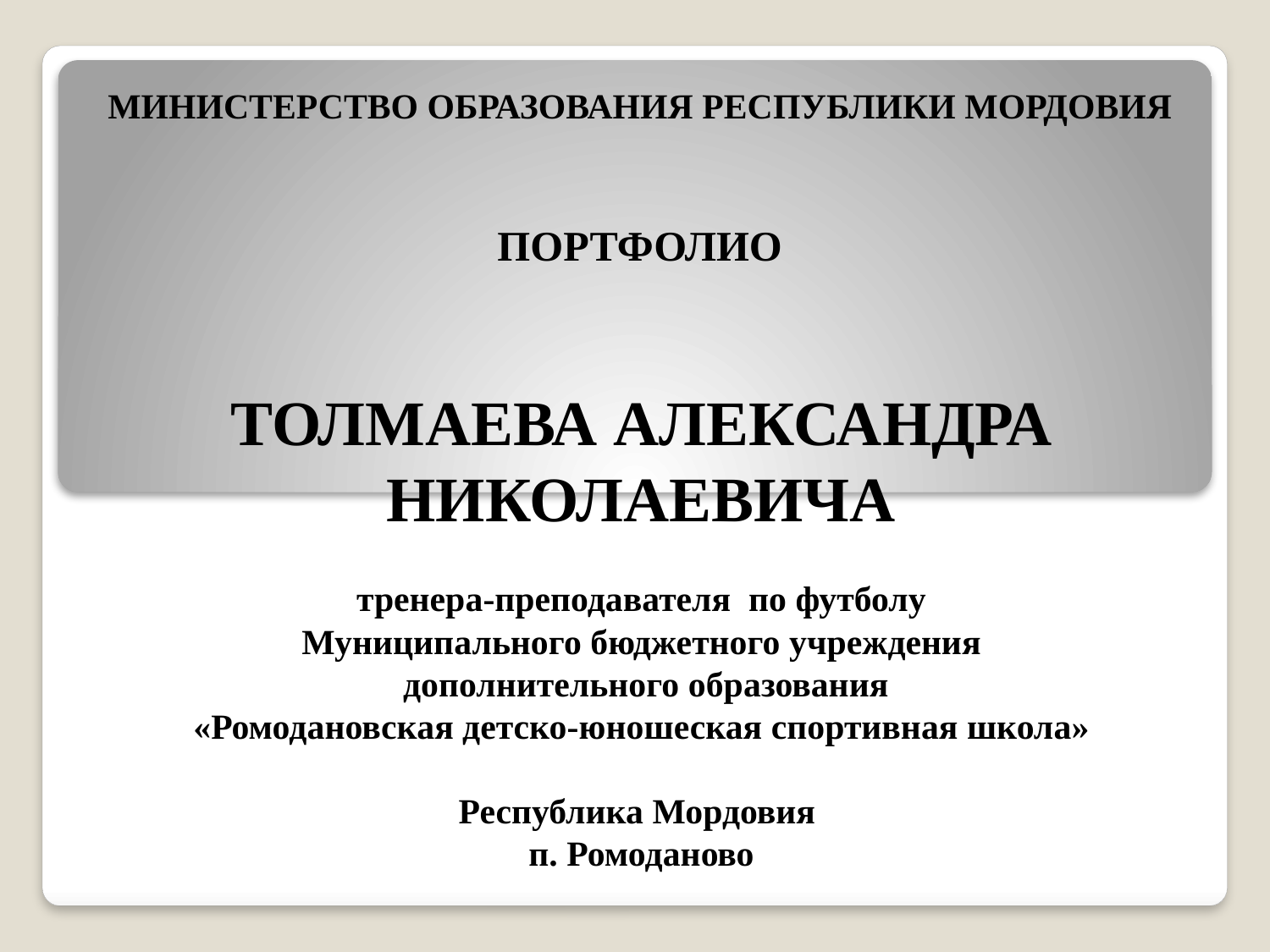

# МИНИСТЕРСТВО ОБРАЗОВАНИЯ РЕСПУБЛИКИ МОРДОВИЯ ПОРТФОЛИО
ТОЛМАЕВА АЛЕКСАНДРА НИКОЛАЕВИЧА
тренера-преподавателя  по футболу
Муниципального бюджетного учреждения
 дополнительного образования
«Ромодановская детско-юношеская спортивная школа»
Республика Мордовия
п. Ромоданово